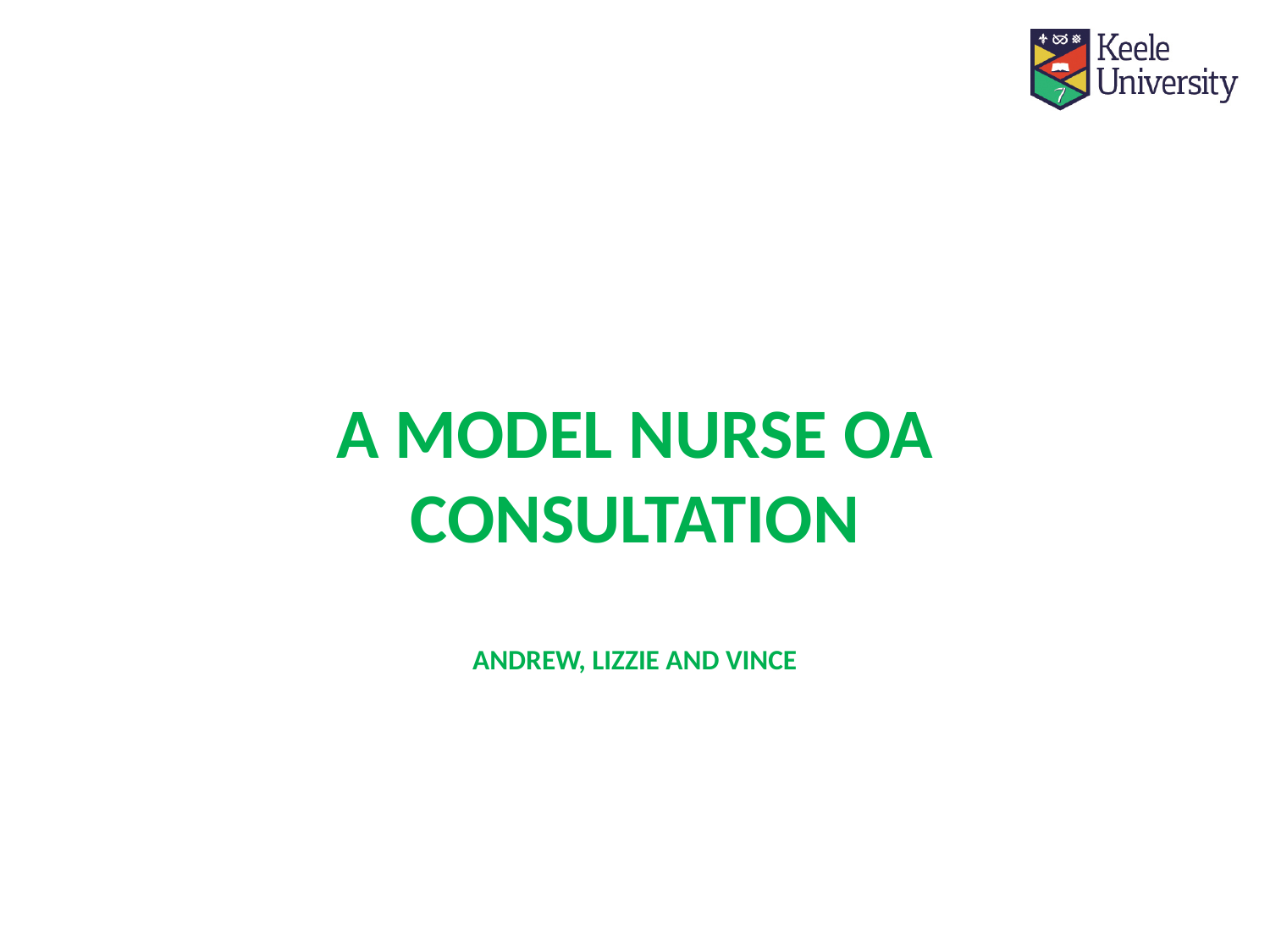

# A model nurse oa consultation Andrew, Lizzie and Vince